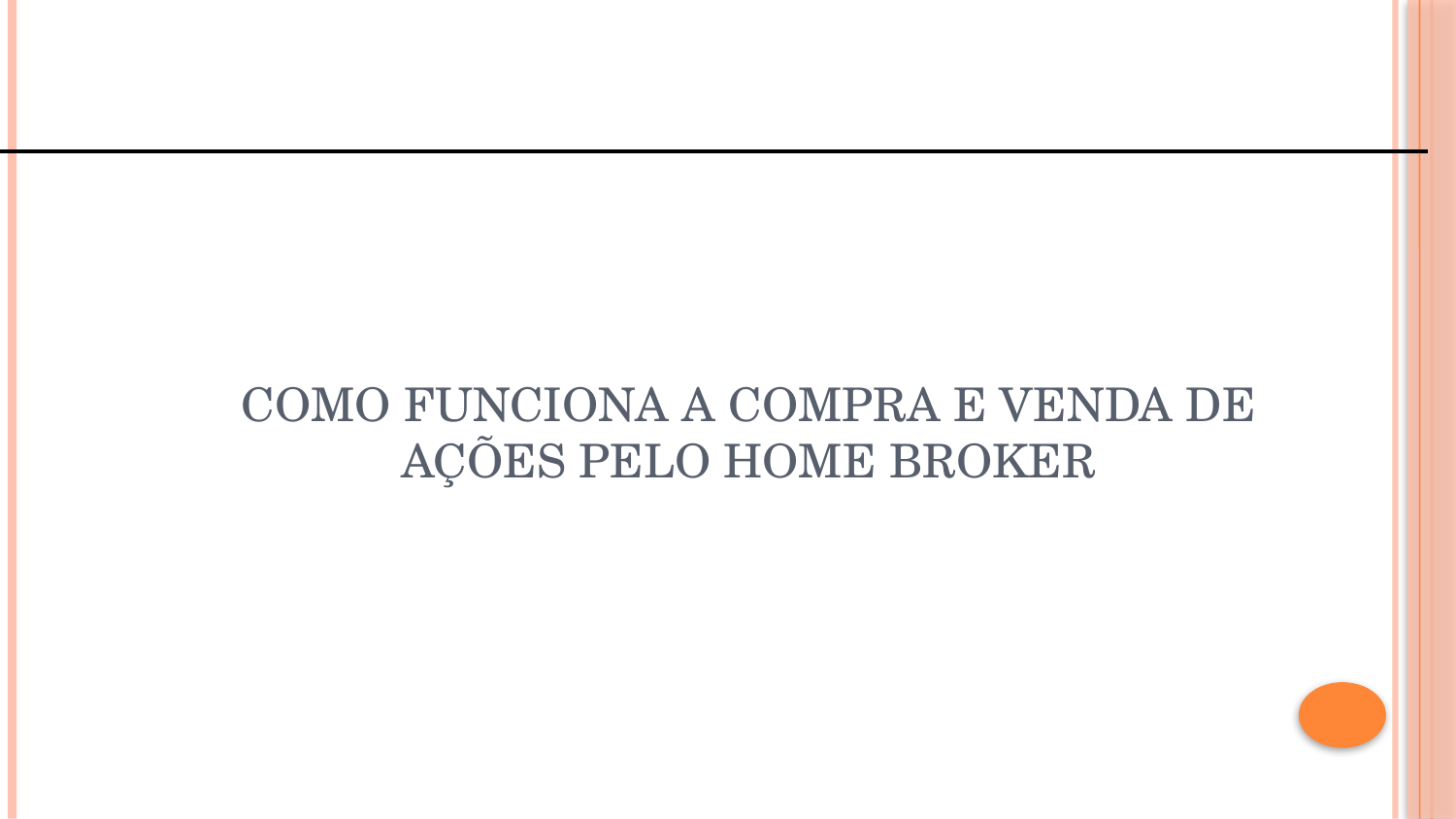

# COMO FUNCIONA A COMPRA E VENDA DE AÇÕES PELO HOME BROKER